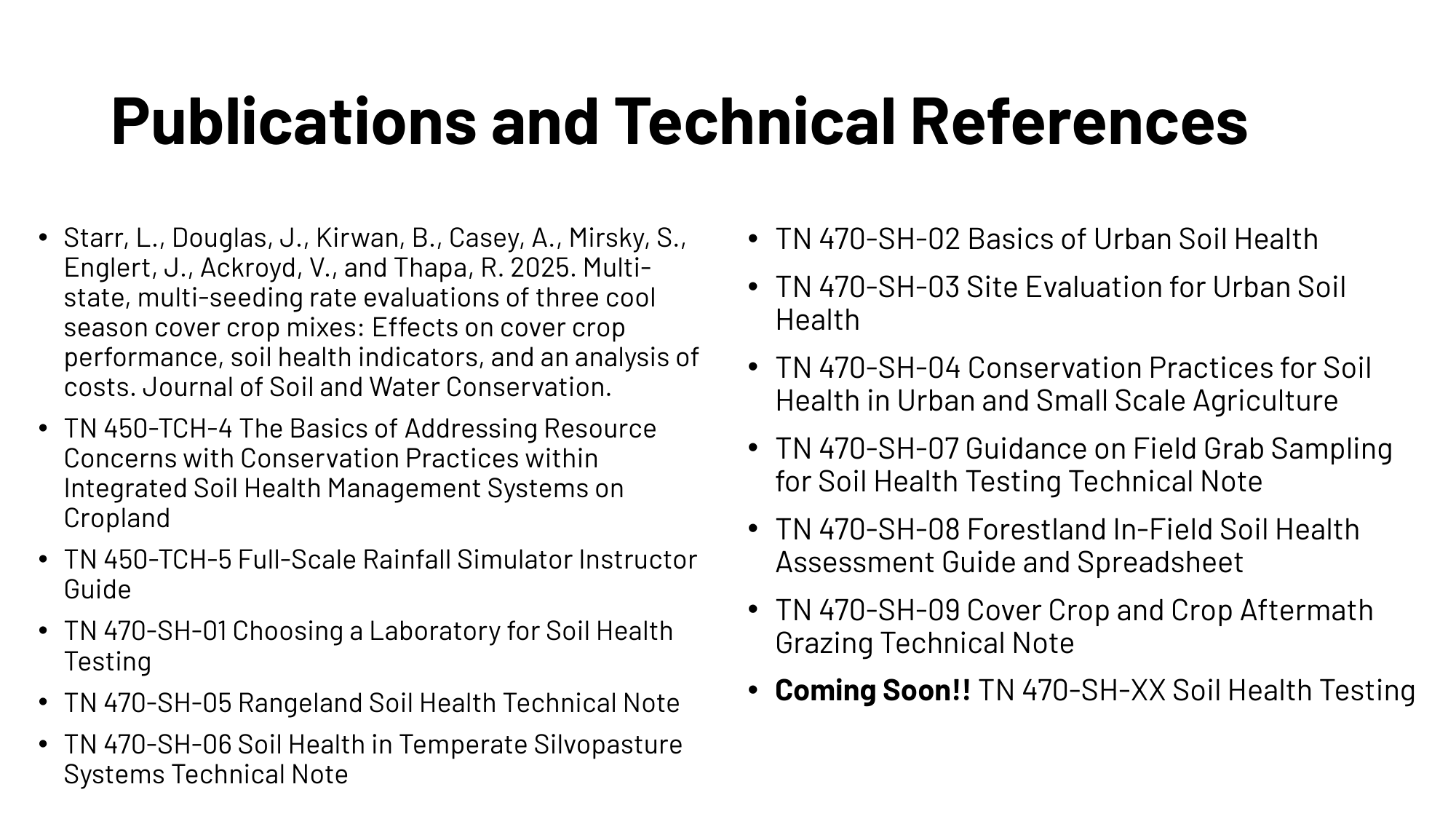

# Publications and Technical References
TN 470-SH-02 Basics of Urban Soil Health
TN 470-SH-03 Site Evaluation for Urban Soil Health
TN 470-SH-04 Conservation Practices for Soil Health in Urban and Small Scale Agriculture
TN 470-SH-07 Guidance on Field Grab Sampling for Soil Health Testing Technical Note
TN 470-SH-08 Forestland In-Field Soil Health Assessment Guide and Spreadsheet
TN 470-SH-09 Cover Crop and Crop Aftermath Grazing Technical Note
Coming Soon!! TN 470-SH-XX Soil Health Testing
Starr, L., Douglas, J., Kirwan, B., Casey, A., Mirsky, S., Englert, J., Ackroyd, V., and Thapa, R. 2025. Multi-state, multi-seeding rate evaluations of three cool season cover crop mixes: Effects on cover crop performance, soil health indicators, and an analysis of costs. Journal of Soil and Water Conservation.
TN 450-TCH-4 The Basics of Addressing Resource Concerns with Conservation Practices within Integrated Soil Health Management Systems on Cropland
TN 450-TCH-5 Full-Scale Rainfall Simulator Instructor Guide
TN 470-SH-01 Choosing a Laboratory for Soil Health Testing
TN 470-SH-05 Rangeland Soil Health Technical Note
TN 470-SH-06 Soil Health in Temperate Silvopasture Systems Technical Note